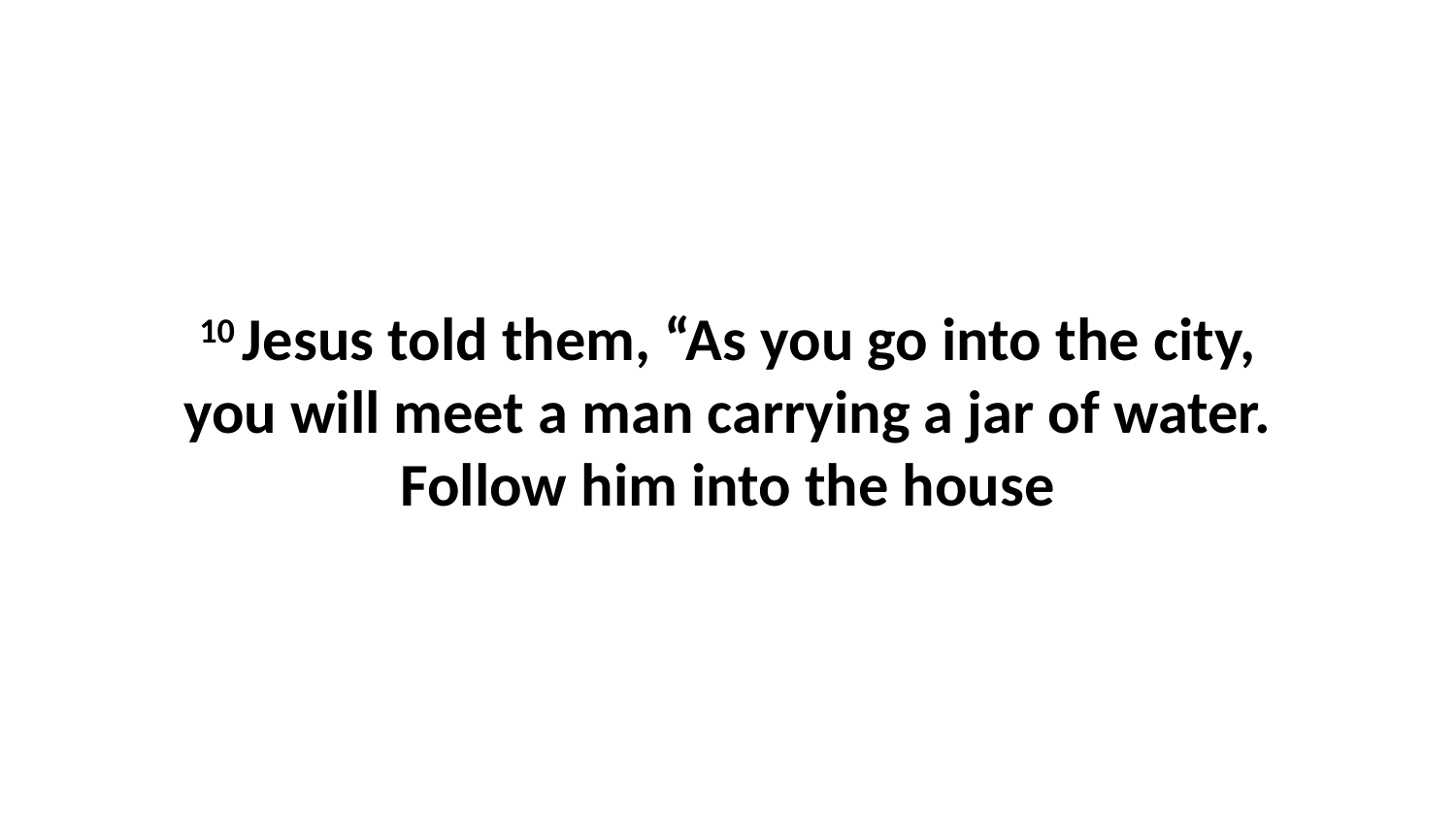

10 Jesus told them, “As you go into the city, you will meet a man carrying a jar of water. Follow him into the house